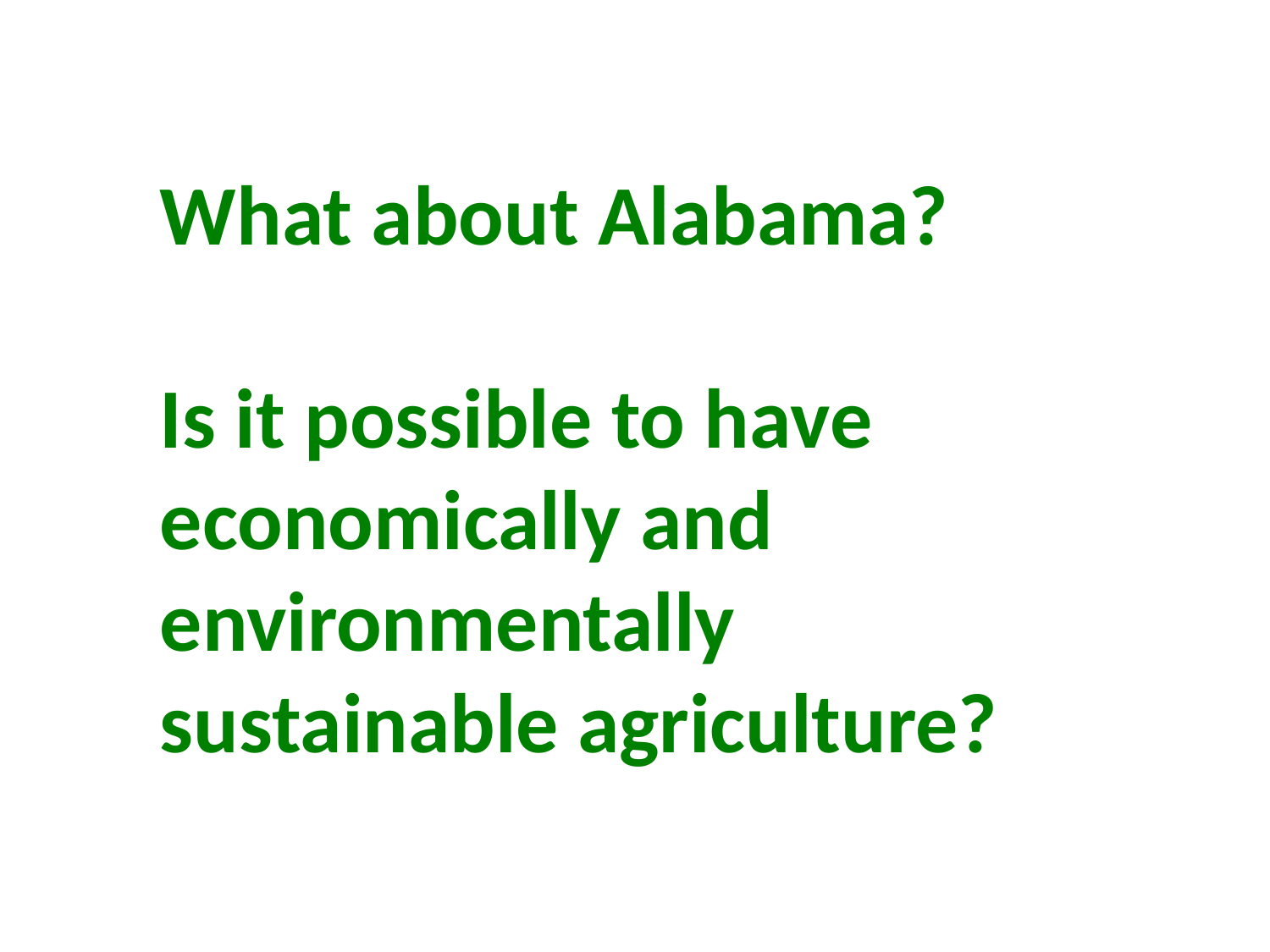

What about Alabama?

Is it possible to have economically and environmentally sustainable agriculture?